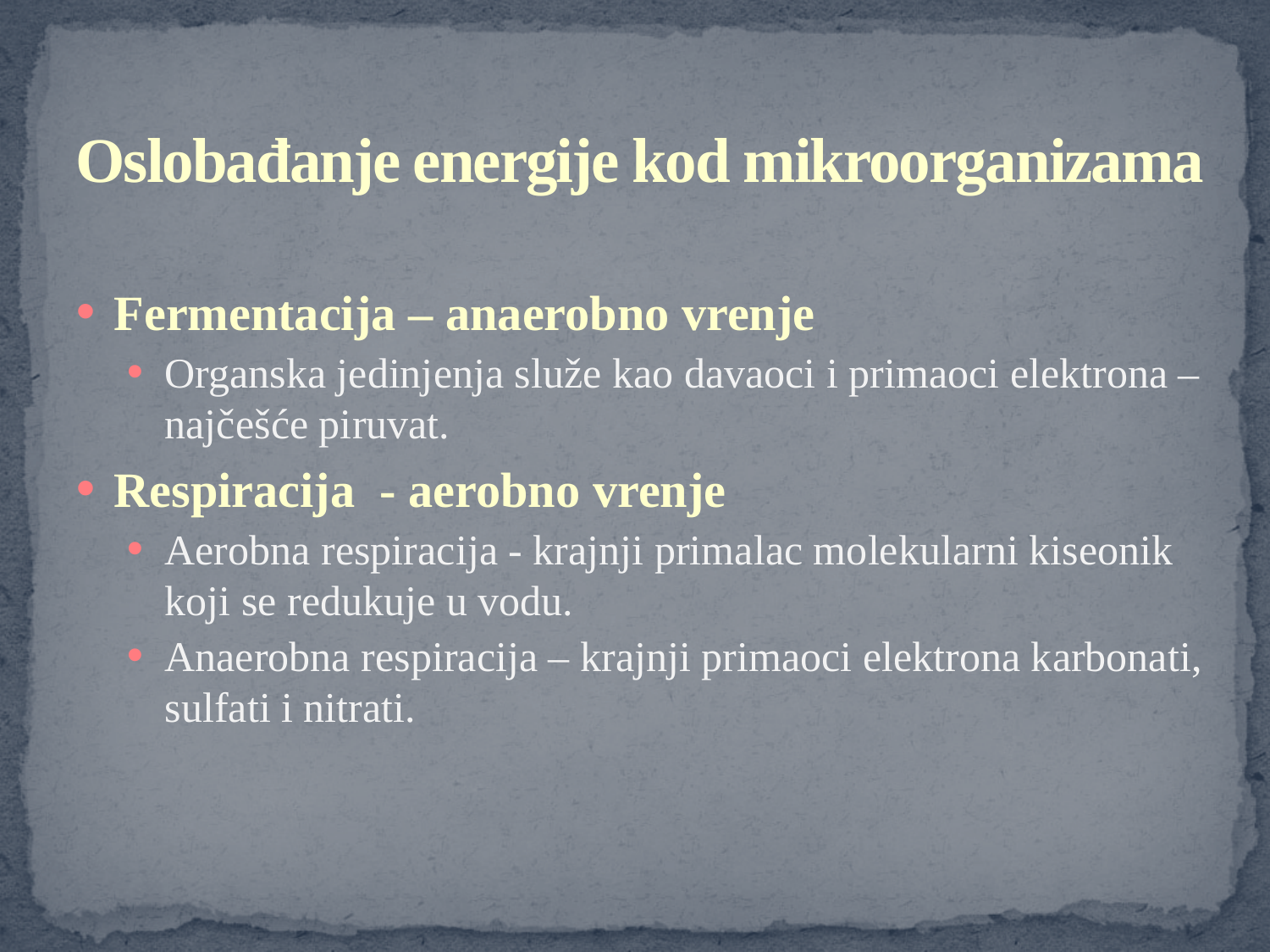

# Oslobađanje energije kod mikroorganizama
Fermentacija – anaerobno vrenje
Organska jedinjenja služe kao davaoci i primaoci elektrona – najčešće piruvat.
Respiracija  - aerobno vrenje
Aerobna respiracija - krajnji primalac molekularni kiseonik koji se redukuje u vodu.
Anaerobna respiracija – krajnji primaoci elektrona karbonati, sulfati i nitrati.